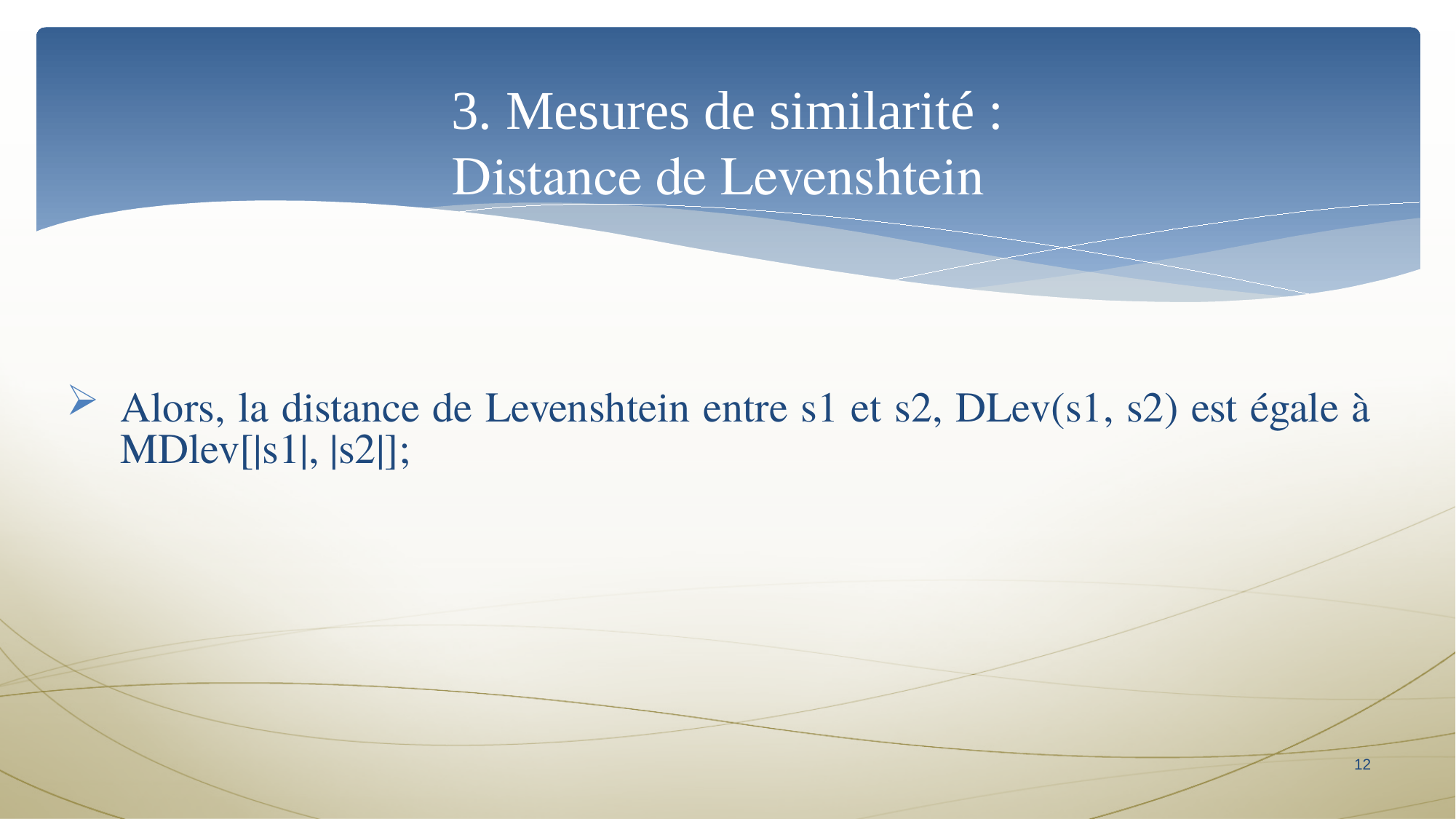

# 3. Mesures de similarité : Distance de Levenshtein
Alors, la distance de Levenshtein entre s1 et s2, DLev(s1, s2) est égale à MDlev[|s1|, |s2|];

12